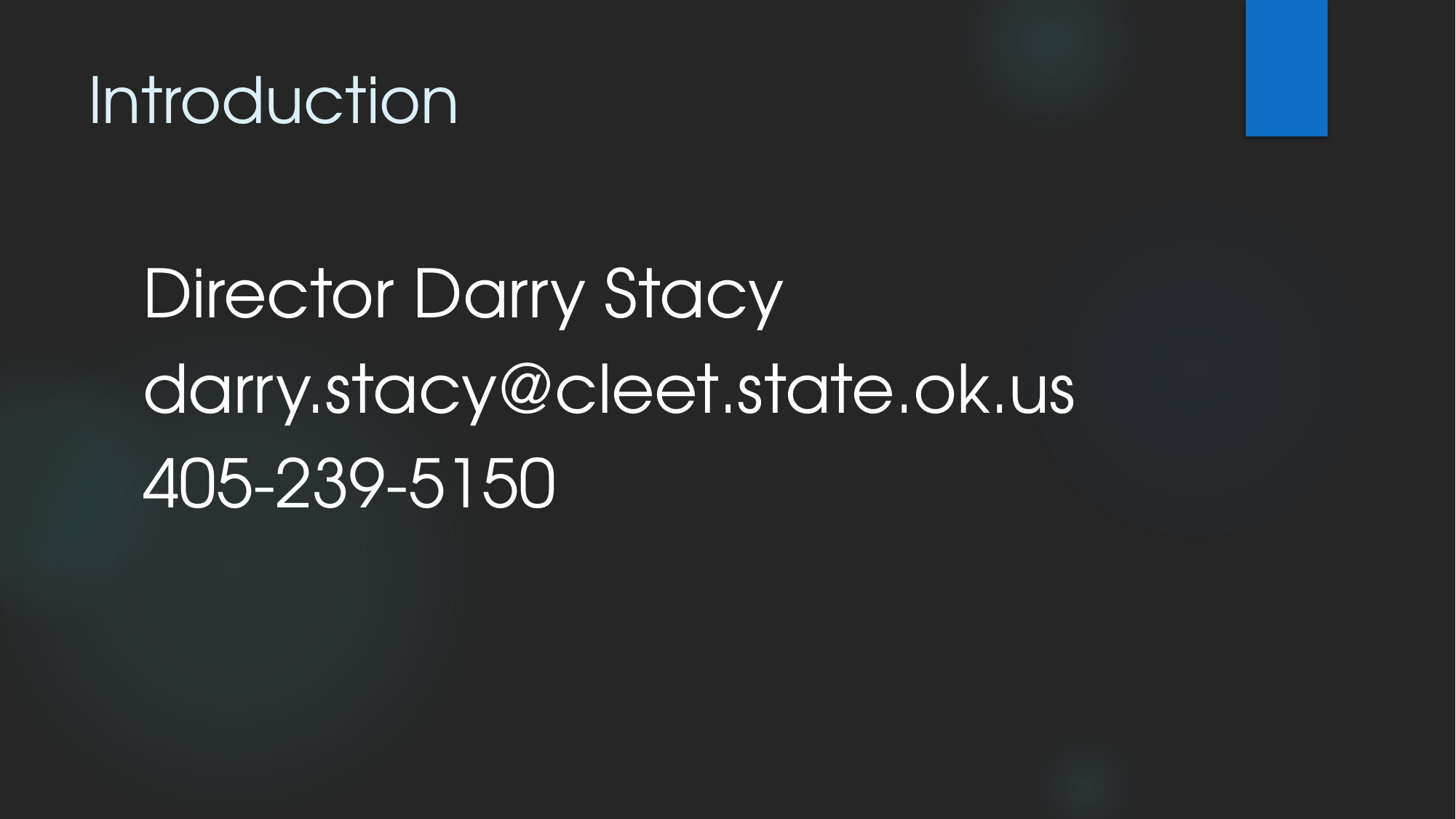

# Introduction
Director Darry Stacy
darry.stacy@cleet.state.ok.us
405-239-5150